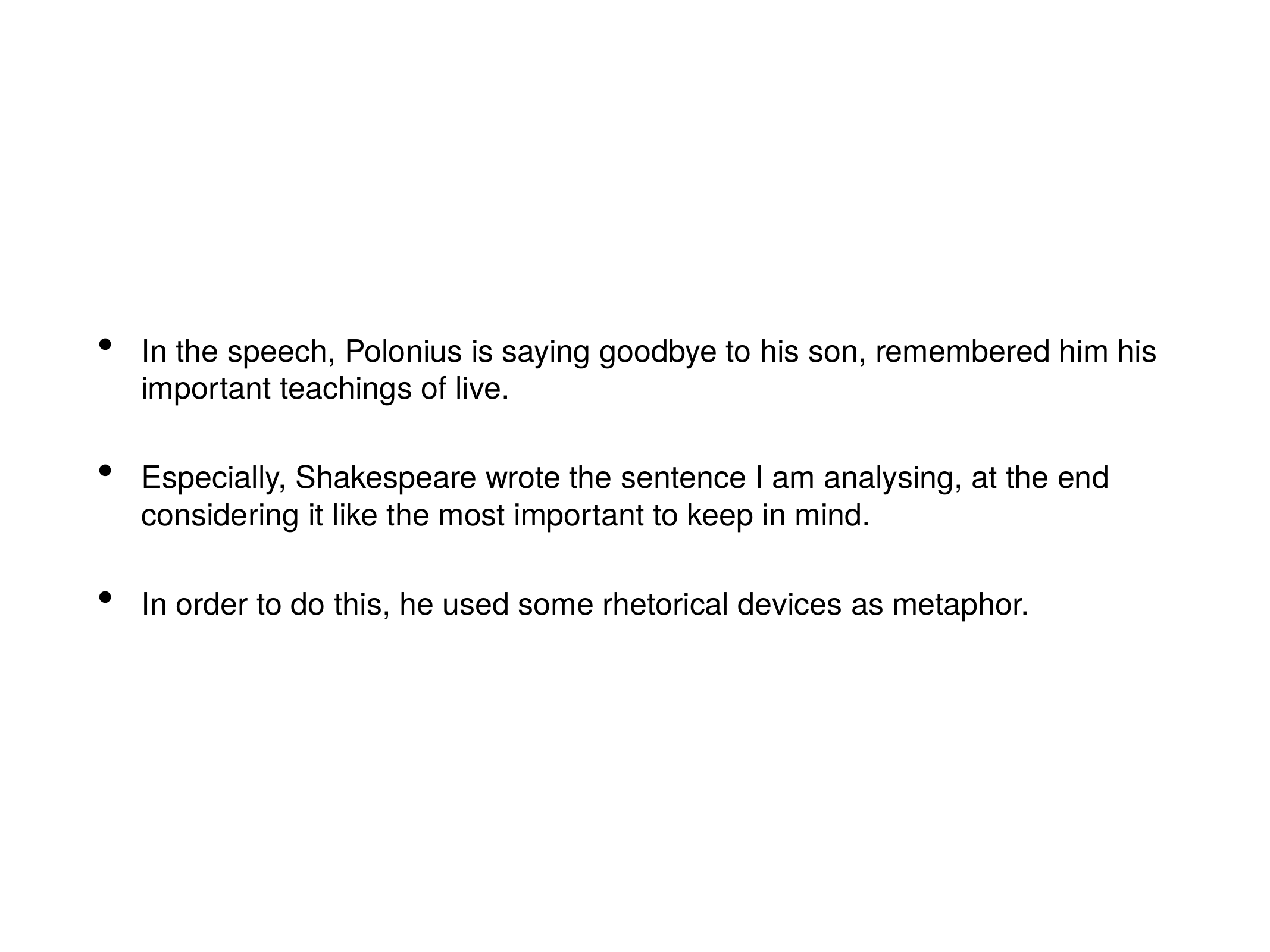

In the speech, Polonius is saying goodbye to his son, remembered him his important teachings of live.
Especially, Shakespeare wrote the sentence I am analysing, at the end considering it like the most important to keep in mind.
In order to do this, he used some rhetorical devices as metaphor.